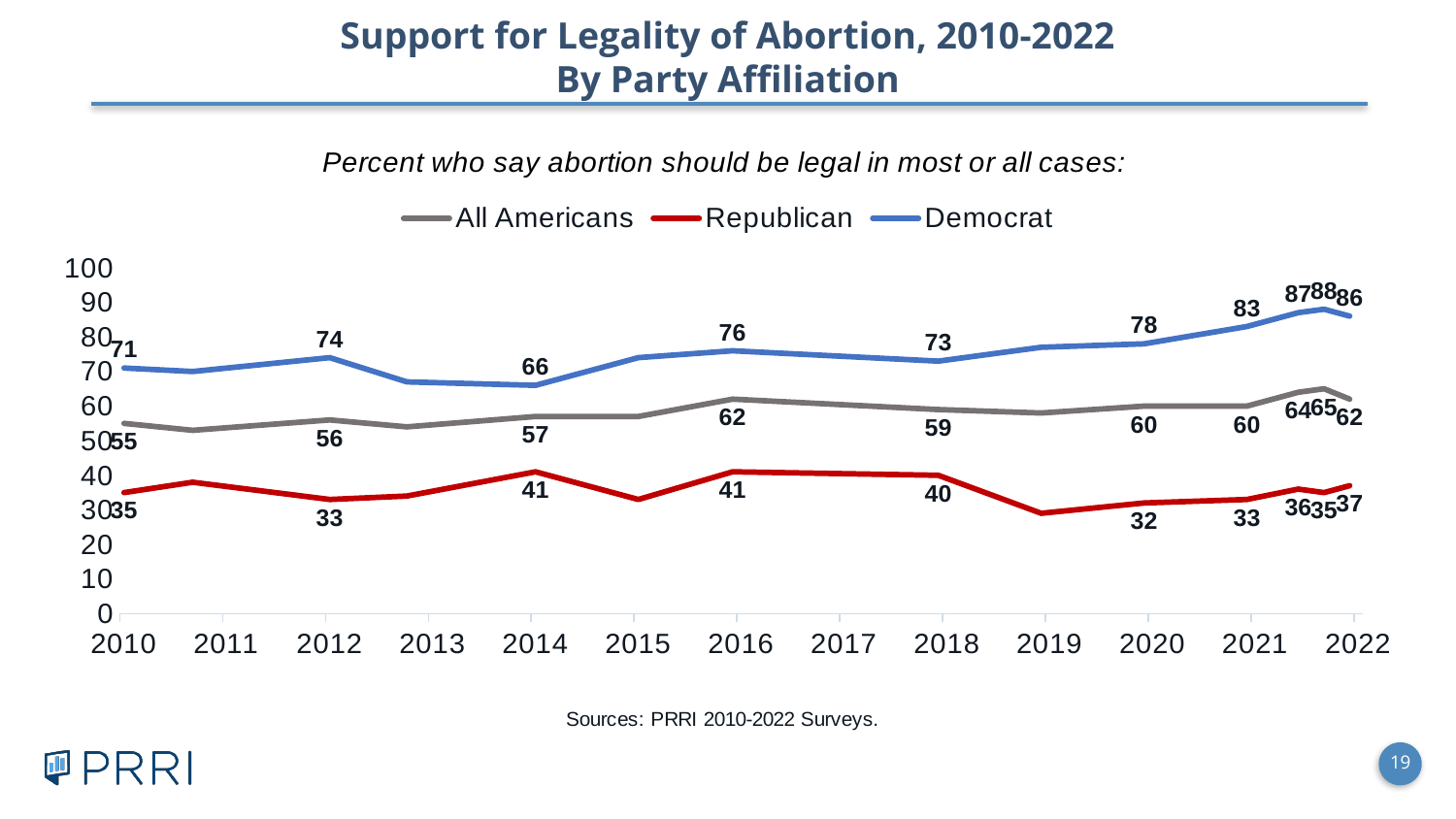

Support for Legality of Abortion, 2010-2022
By Party Affiliation

### Chart: Percent who say abortion should be legal in most or all cases:

| Category | All Americans | Republican | Democrat |
|---|---|---|---|
| 44805 | 62.0 | 37.0 | 86.0 |
| 44734 | 65.0 | 35.0 | 88.0 |
| 44642 | 64.0 | 36.0 | 87.0 |
| 44440 | 60.0 | 33.0 | 83.0 |
| 44075 | 60.0 | 32.0 | 78.0 |
| 43709 | 58.0 | 29.0 | 77.0 |
| 43344 | 59.0 | 40.0 | 73.0 |
| 42614 | 62.0 | 41.0 | 76.0 |
| 42278 | 57.0 | 33.0 | 74.0 |
| 41913 | 57.0 | 41.0 | 66.0 |
| 41456 | 54.0 | 34.0 | 67.0 |
| 41183 | 56.0 | 33.0 | 74.0 |
| 40695 | 53.0 | 38.0 | 70.0 |
| 40452 | 55.0 | 35.0 | 71.0 |